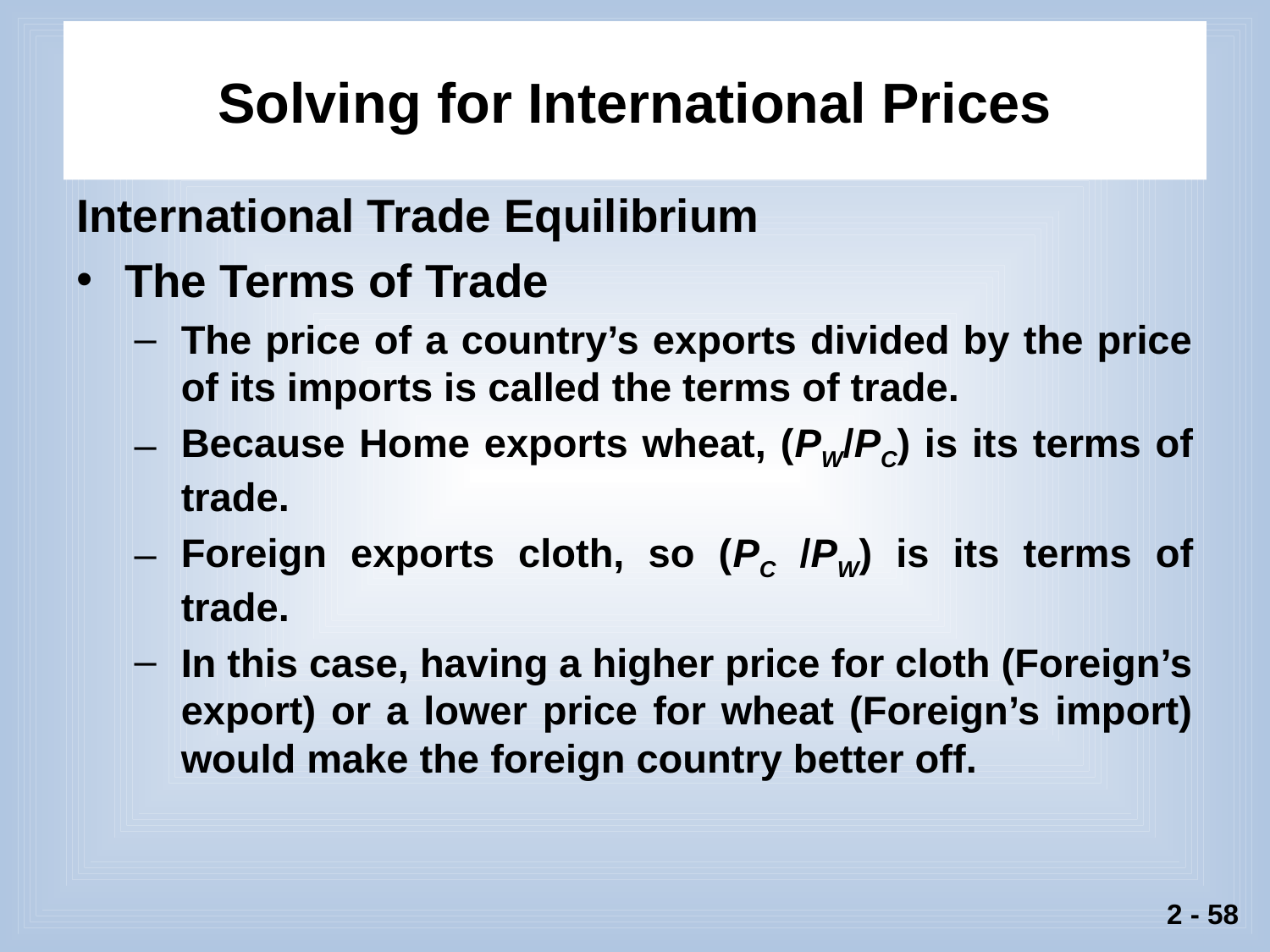

# Solving for International Prices
International Trade Equilibrium
The Terms of Trade
The price of a country’s exports divided by the price of its imports is called the terms of trade.
Because Home exports wheat, (PW/PC) is its terms of trade.
Foreign exports cloth, so (PC /PW) is its terms of trade.
In this case, having a higher price for cloth (Foreign’s export) or a lower price for wheat (Foreign’s import) would make the foreign country better off.